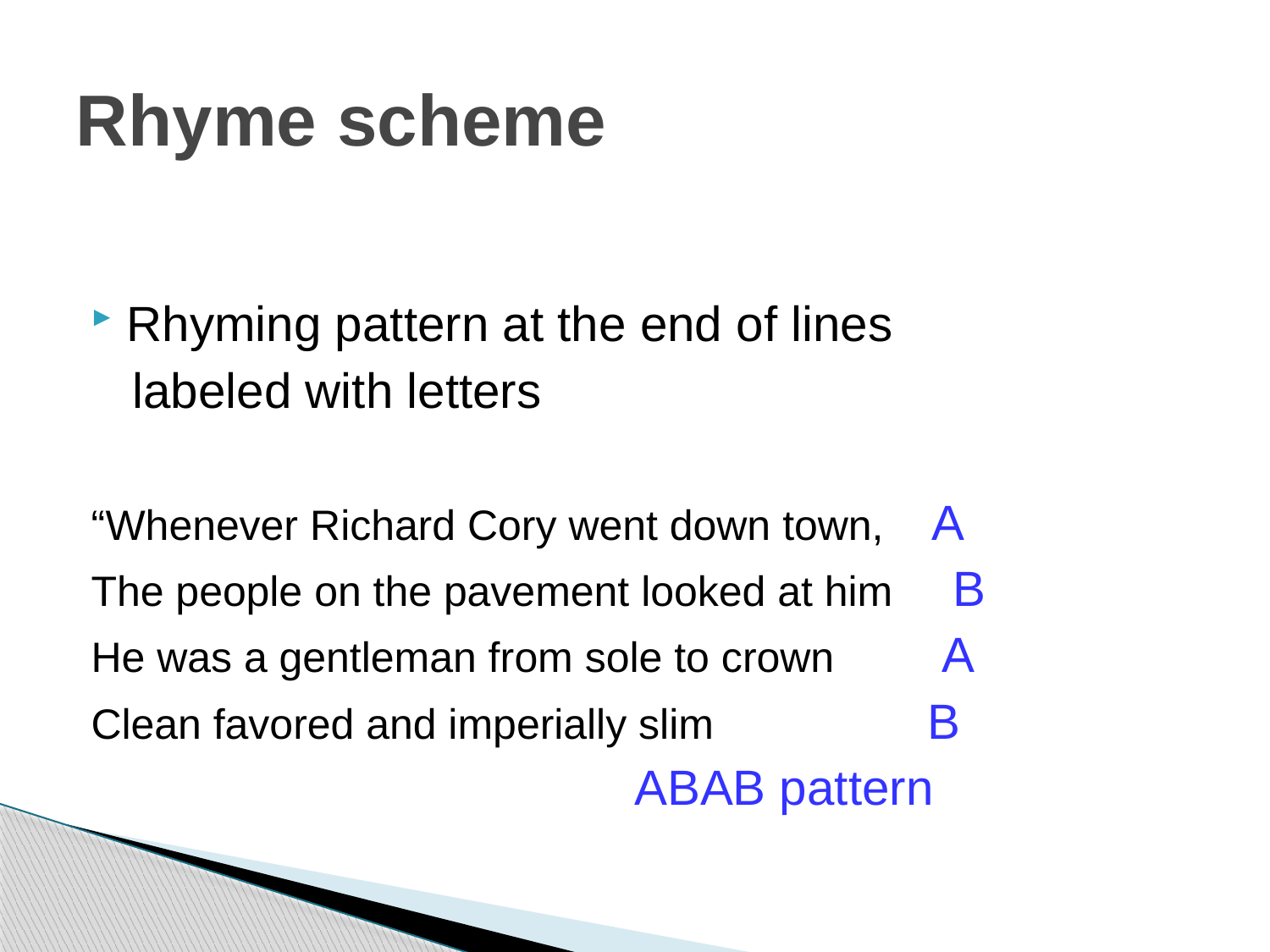

# Rhyme scheme

Rhyming pattern at the end of lines
   labeled with letters

“Whenever Richard Cory went down town,    A
The people on the pavement looked at him     B
He was a gentleman from sole to crown         A
Clean favored and imperially slim                  B
					ABAB pattern